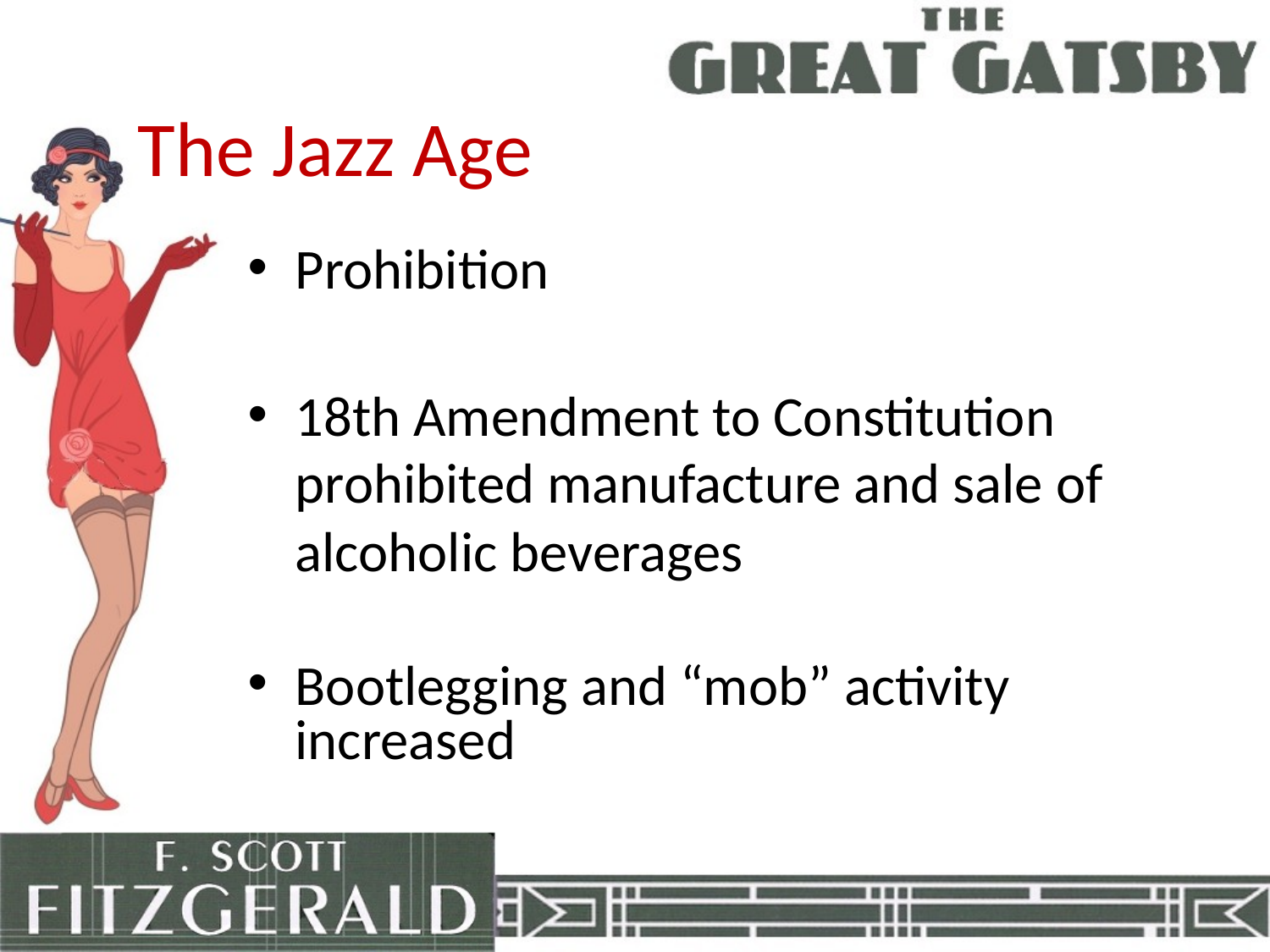

# The Jazz Age
Prohibition
18th Amendment to Constitution prohibited manufacture and sale of alcoholic beverages
Bootlegging and “mob” activity increased